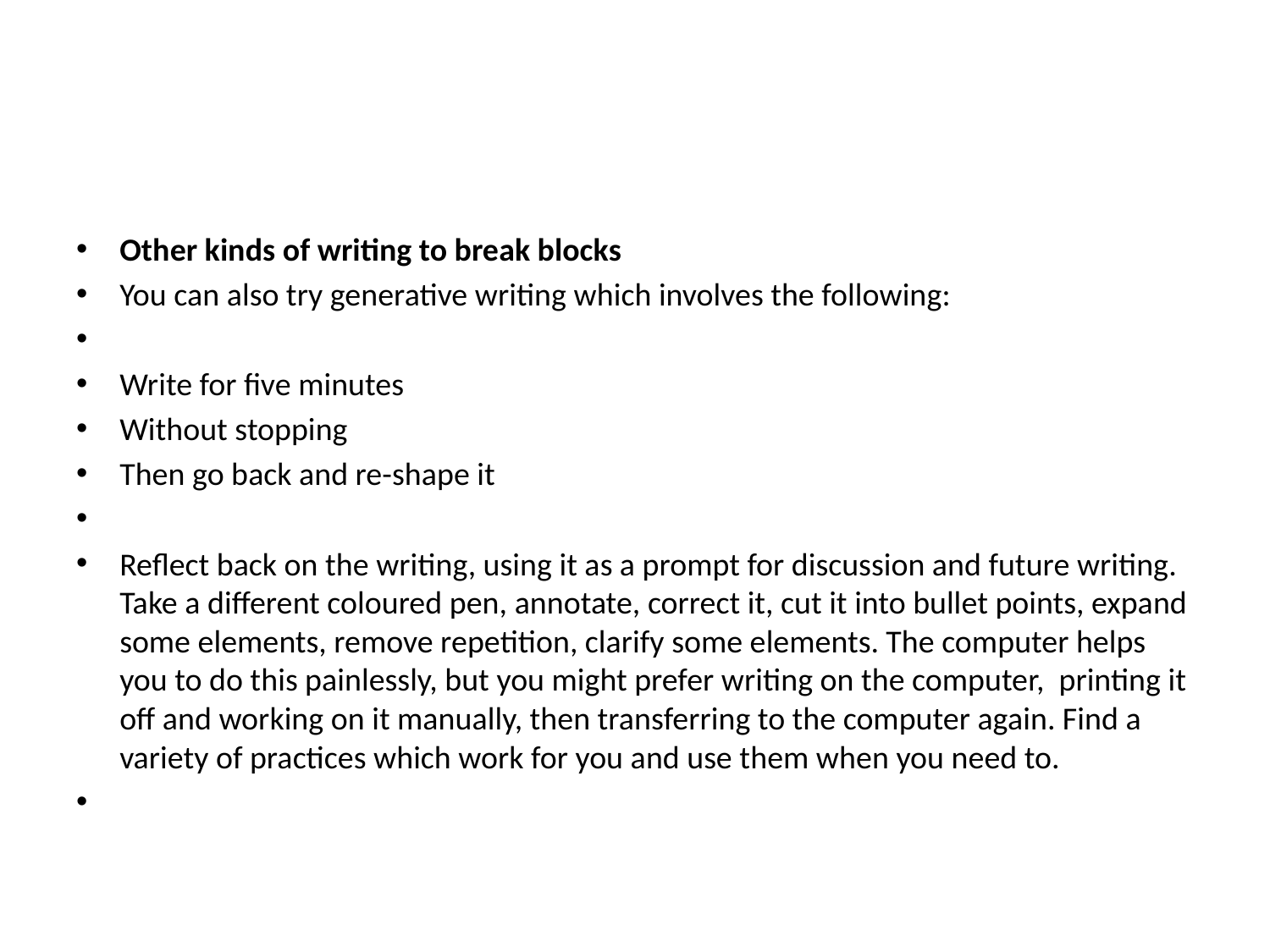

#
Other kinds of writing to break blocks
You can also try generative writing which involves the following:

Write for five minutes
Without stopping
Then go back and re-shape it

Reflect back on the writing, using it as a prompt for discussion and future writing. Take a different coloured pen, annotate, correct it, cut it into bullet points, expand some elements, remove repetition, clarify some elements. The computer helps you to do this painlessly, but you might prefer writing on the computer,  printing it off and working on it manually, then transferring to the computer again. Find a variety of practices which work for you and use them when you need to.